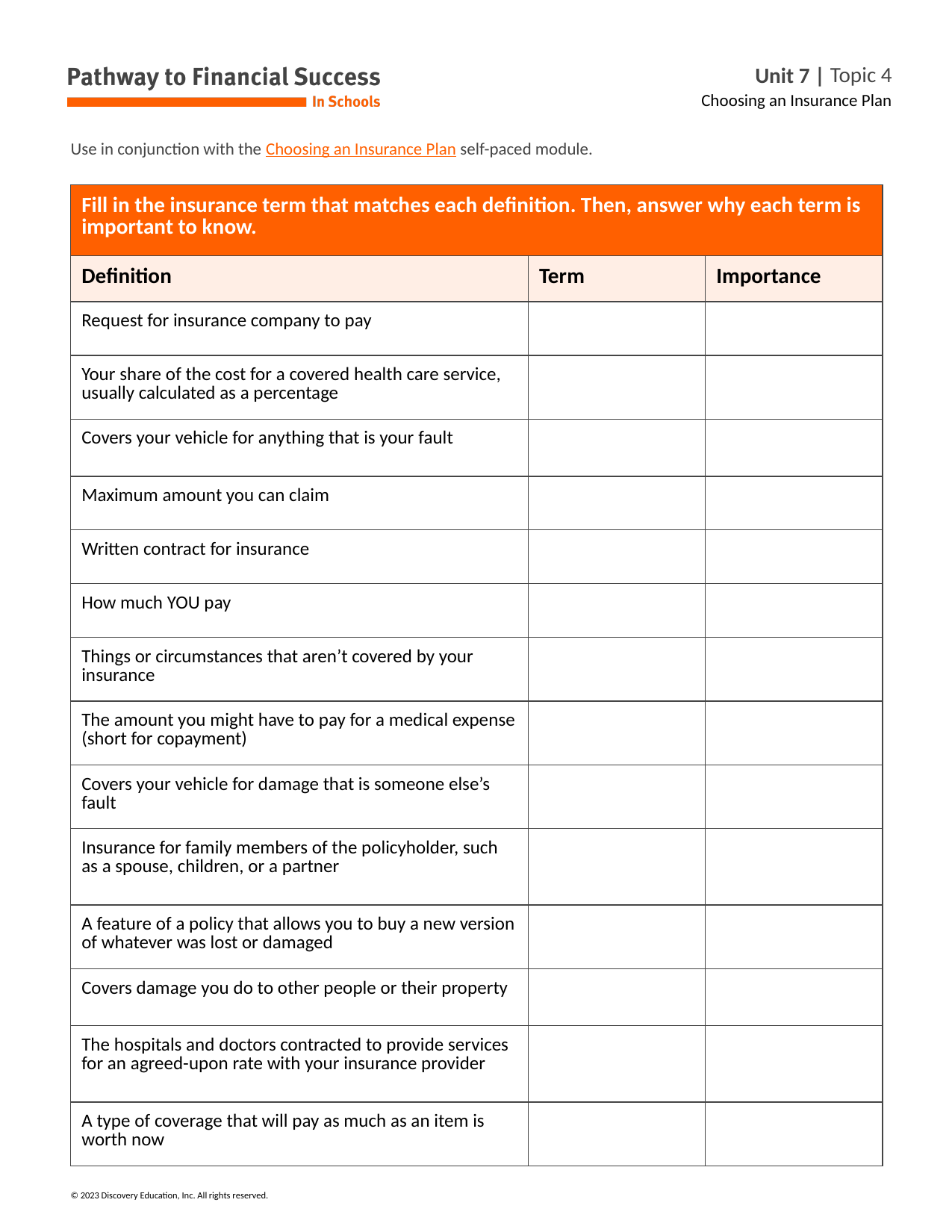

Use in conjunction with the Choosing an Insurance Plan self-paced module.
| Fill in the insurance term that matches each definition. Then, answer why each term is important to know. |  |  |
| --- | --- | --- |
| Definition | Term | Importance |
| Request for insurance company to pay |  |  |
| Your share of the cost for a covered health care service, usually calculated as a percentage |  |  |
| Covers your vehicle for anything that is your fault |  |  |
| Maximum amount you can claim |  |  |
| Written contract for insurance |  |  |
| How much YOU pay |  |  |
| Things or circumstances that aren’t covered by your insurance |  |  |
| The amount you might have to pay for a medical expense (short for copayment) |  |  |
| Covers your vehicle for damage that is someone else’s fault |  |  |
| Insurance for family members of the policyholder, such as a spouse, children, or a partner |  |  |
| A feature of a policy that allows you to buy a new version of whatever was lost or damaged |  |  |
| Covers damage you do to other people or their property |  |  |
| The hospitals and doctors contracted to provide services for an agreed-upon rate with your insurance provider |  |  |
| A type of coverage that will pay as much as an item is worth now |  |  |